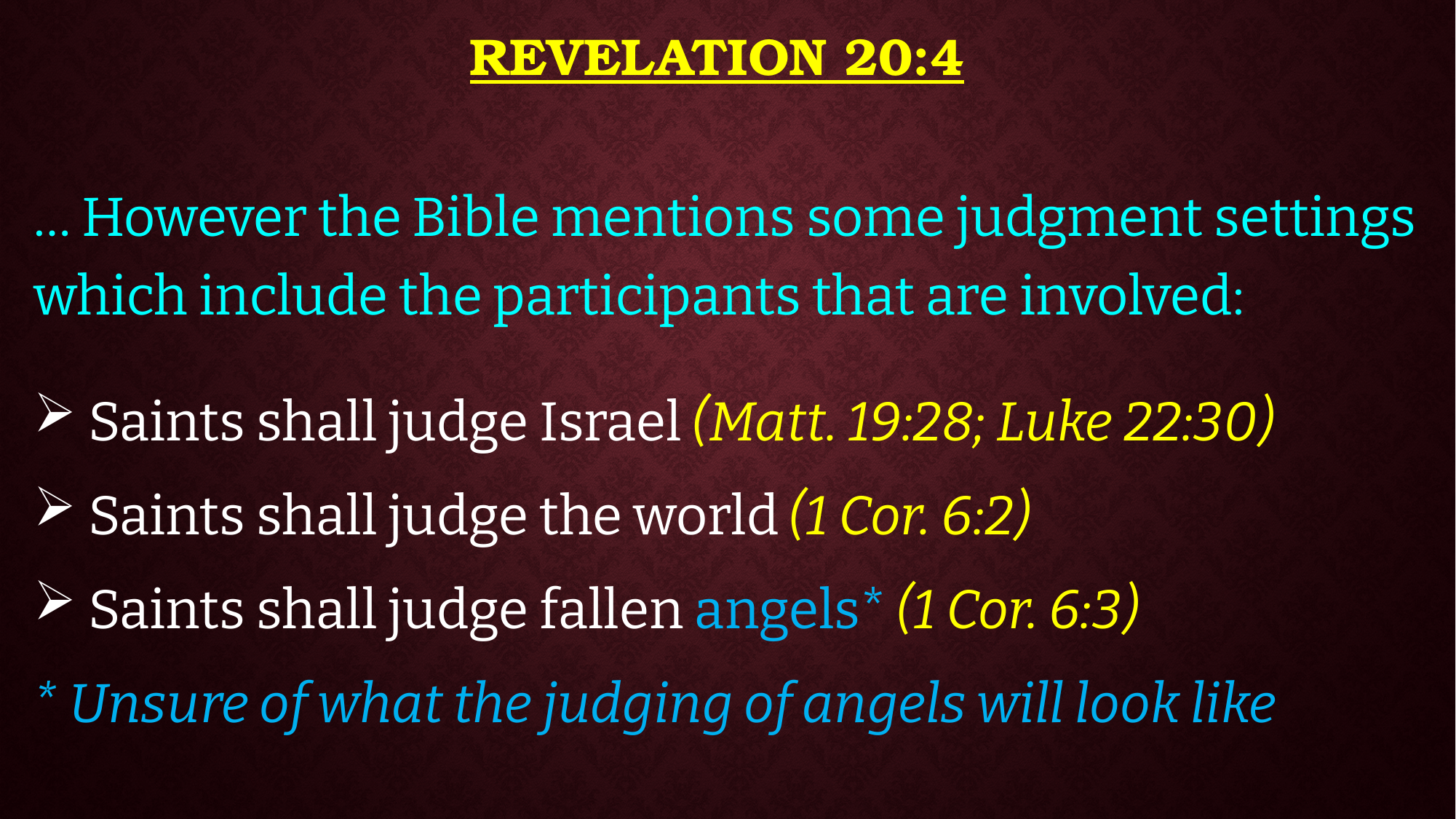

# Revelation 20:4
… However the Bible mentions some judgment settings which include the participants that are involved:

 Saints shall judge Israel (Matt. 19:28; Luke 22:30)
 Saints shall judge the world (1 Cor. 6:2)
 Saints shall judge fallen angels* (1 Cor. 6:3)
* Unsure of what the judging of angels will look like